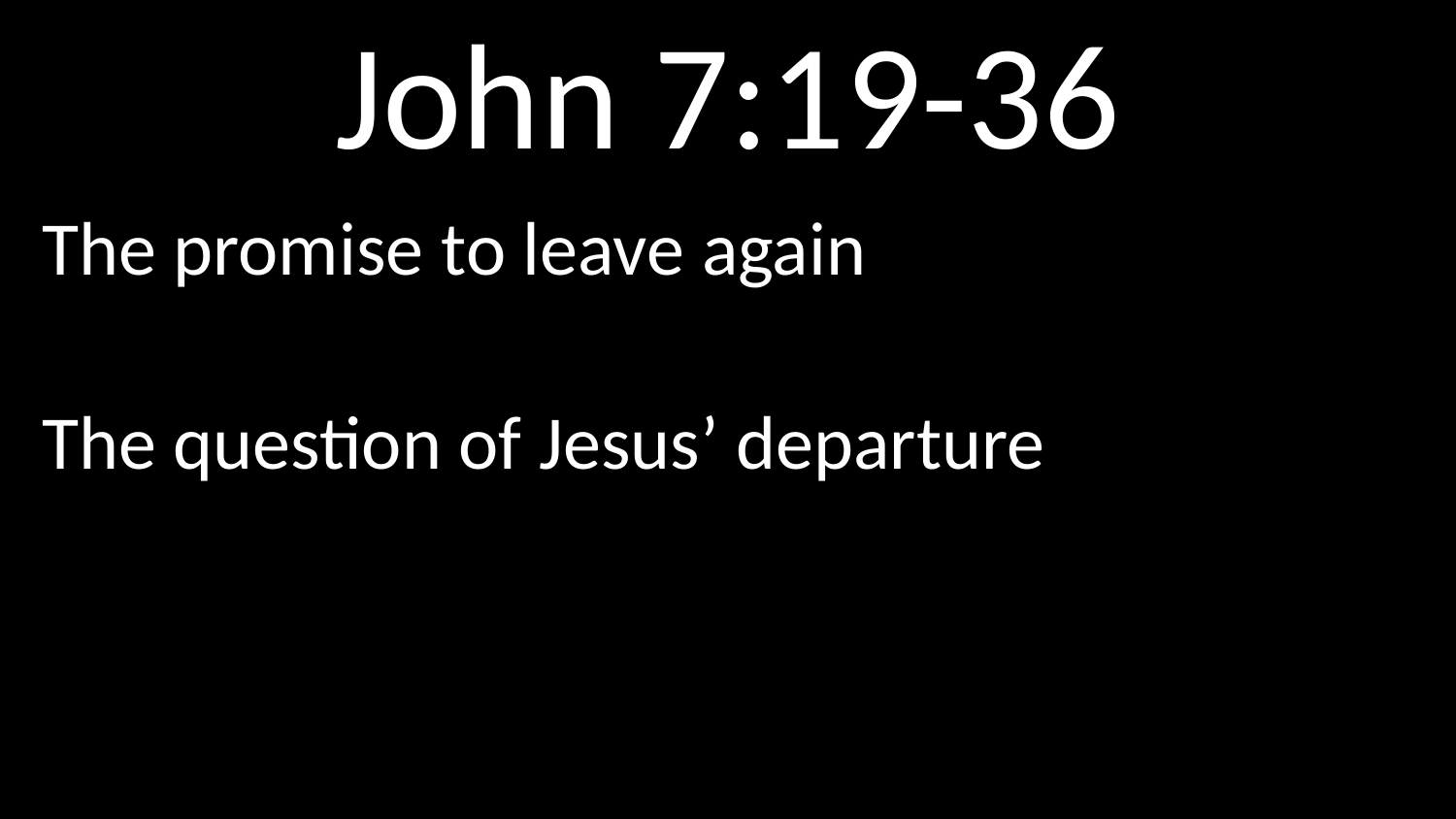

# John 7:19-36
The promise to leave again

The question of Jesus’ departure